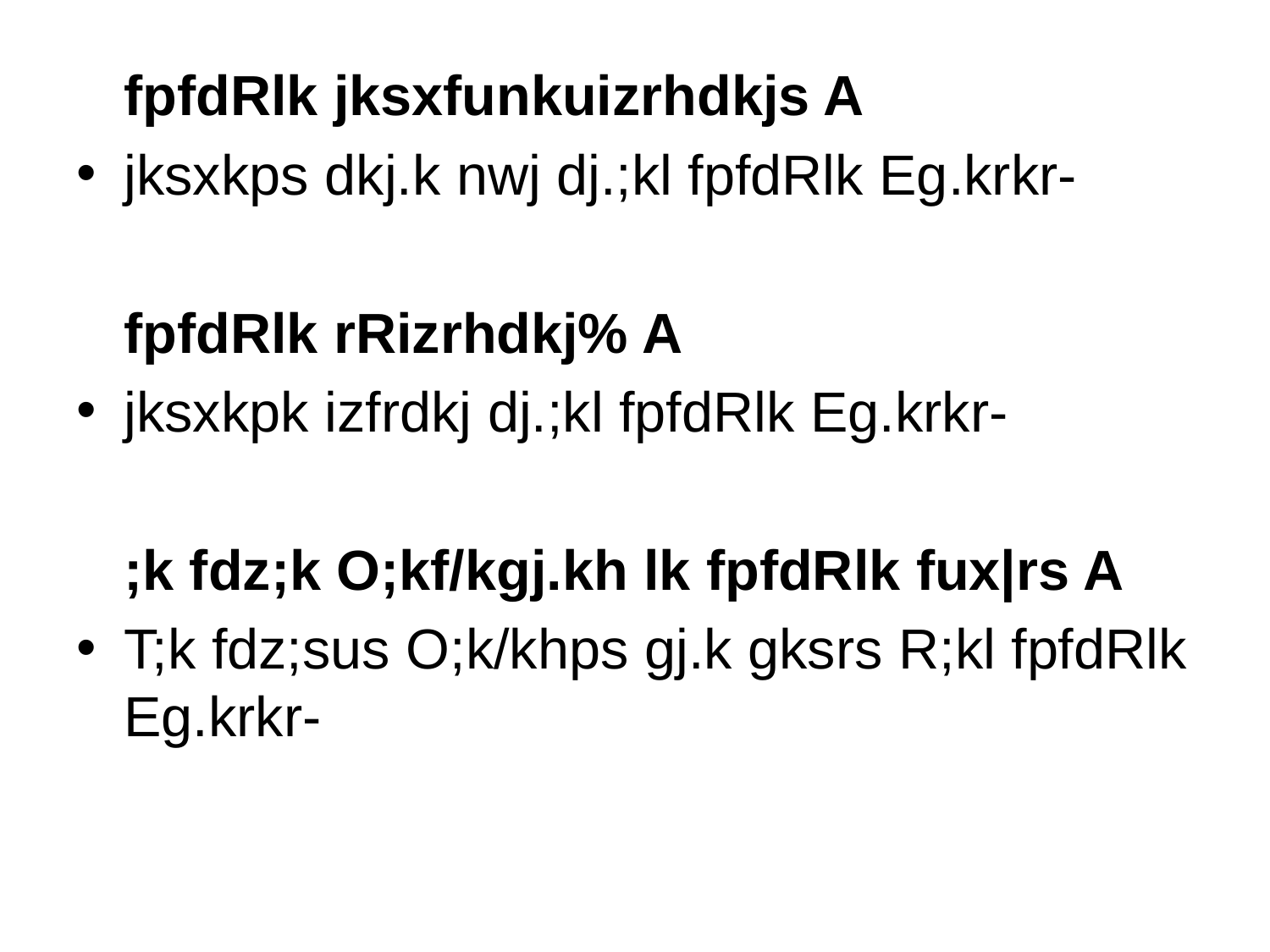

fpfdRlk jksxfunkuizrhdkjs A
jksxkps dkj.k nwj dj.;kl fpfdRlk Eg.krkr-

	fpfdRlk rRizrhdkj% A
jksxkpk izfrdkj dj.;kl fpfdRlk Eg.krkr-

	;k fdz;k O;kf/kgj.kh lk fpfdRlk fux|rs A
T;k fdz;sus O;k/khps gj.k gksrs R;kl fpfdRlk Eg.krkr-